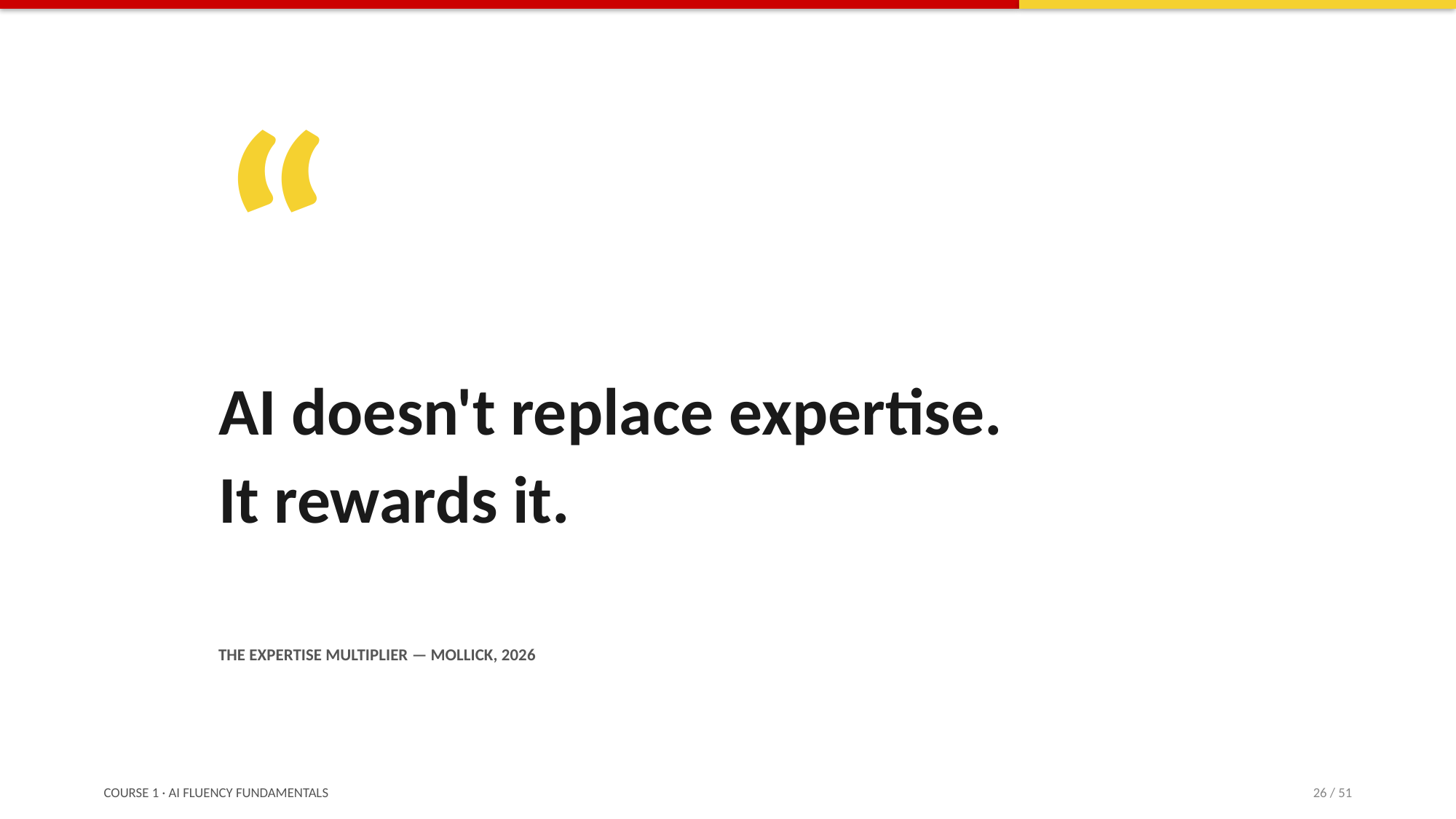

“
AI doesn't replace expertise.
It rewards it.
THE EXPERTISE MULTIPLIER — MOLLICK, 2026
COURSE 1 · AI FLUENCY FUNDAMENTALS
26 / 51